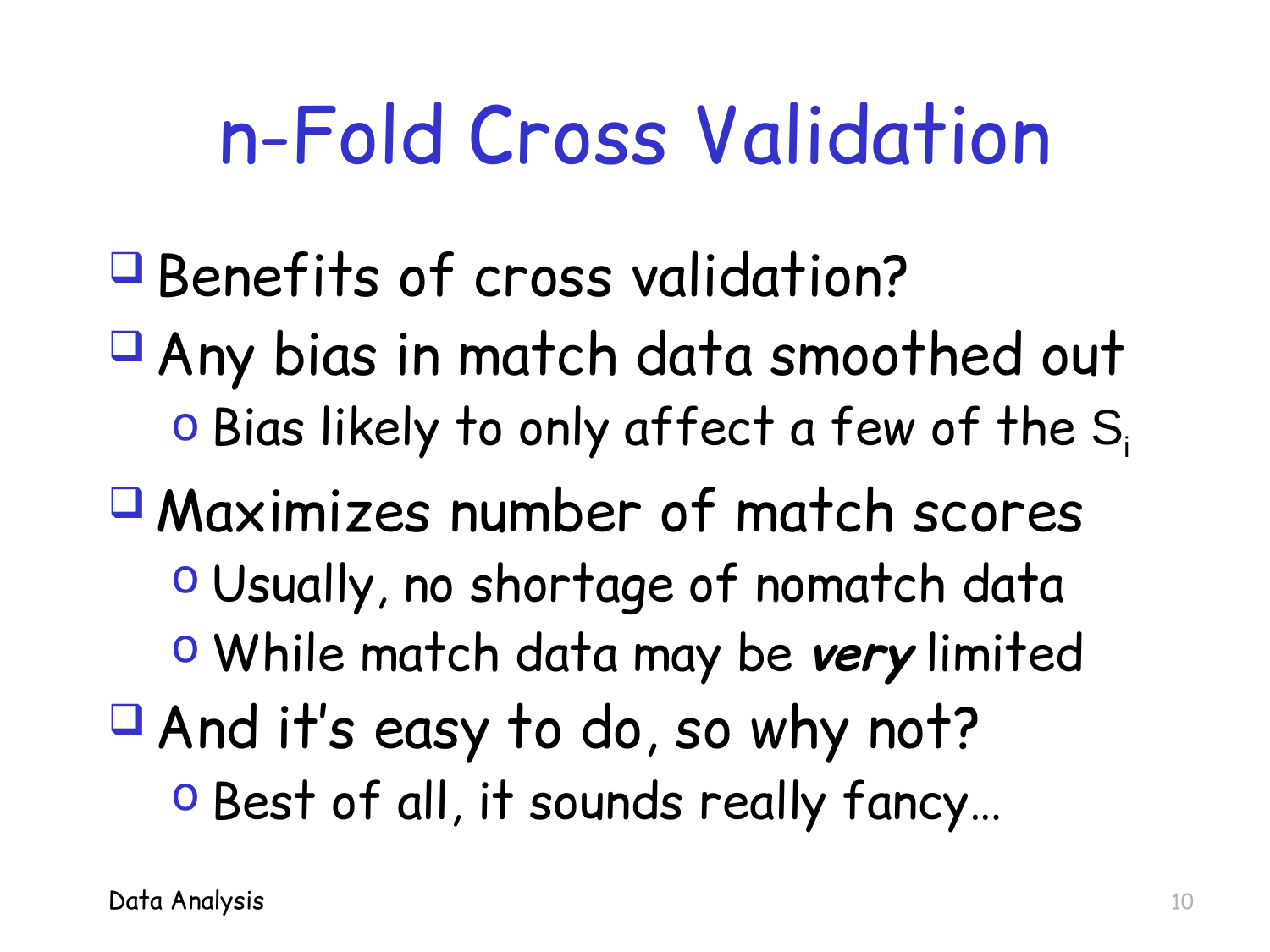

# n-Fold Cross Validation
Benefits of cross validation?
Any bias in match data smoothed out
Bias likely to only affect a few of the Si
Maximizes number of match scores
Usually, no shortage of nomatch data
While match data may be very limited
And it’s easy to do, so why not?
Best of all, it sounds really fancy…

Data Analysis
10